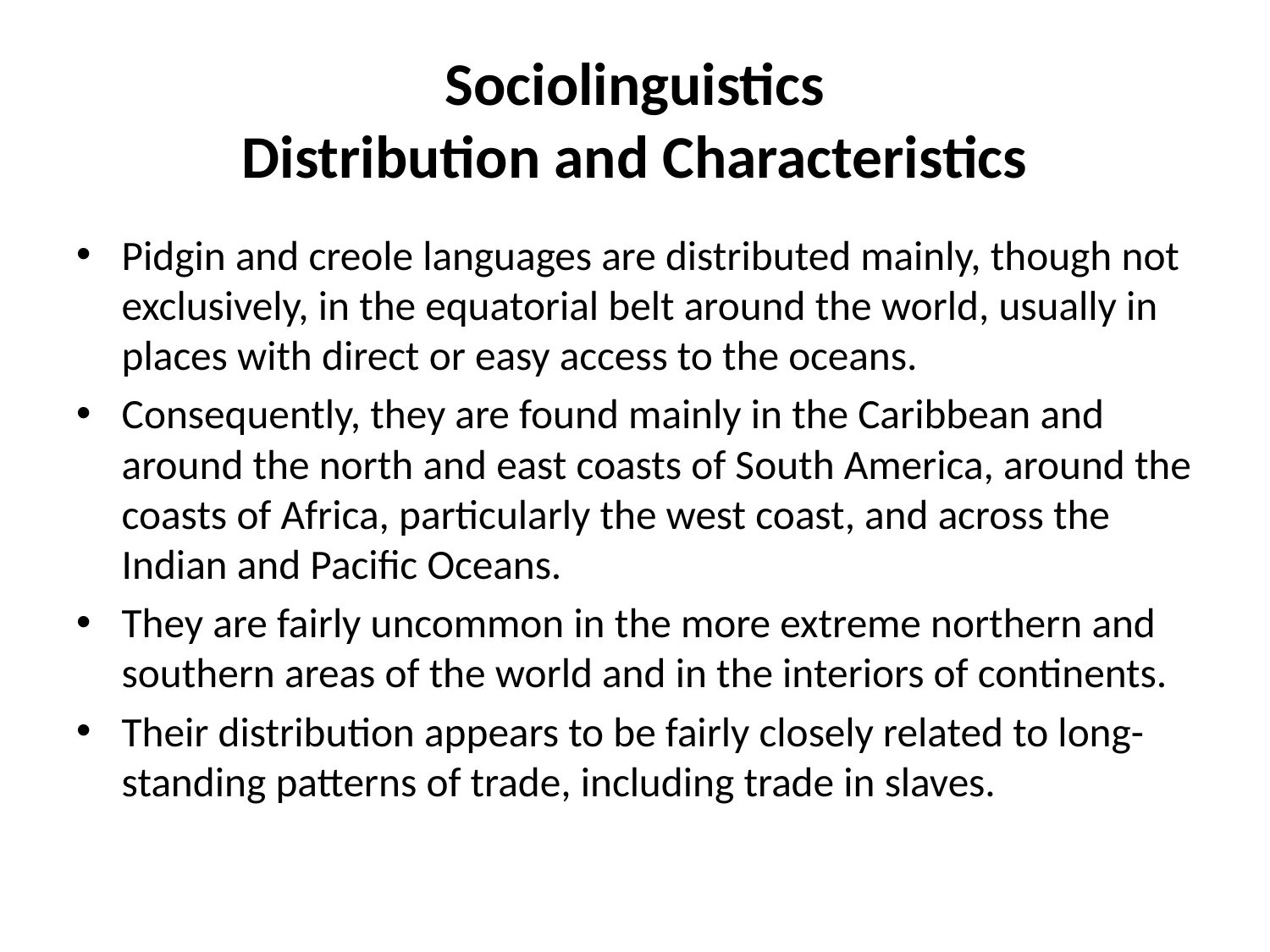

# Sociolinguistics Distribution and Characteristics
Pidgin and creole languages are distributed mainly, though not exclusively, in the equatorial belt around the world, usually in places with direct or easy access to the oceans.
Consequently, they are found mainly in the Caribbean and around the north and east coasts of South America, around the coasts of Africa, particularly the west coast, and across the Indian and Pacific Oceans.
They are fairly uncommon in the more extreme northern and southern areas of the world and in the interiors of continents.
Their distribution appears to be fairly closely related to long-standing patterns of trade, including trade in slaves.